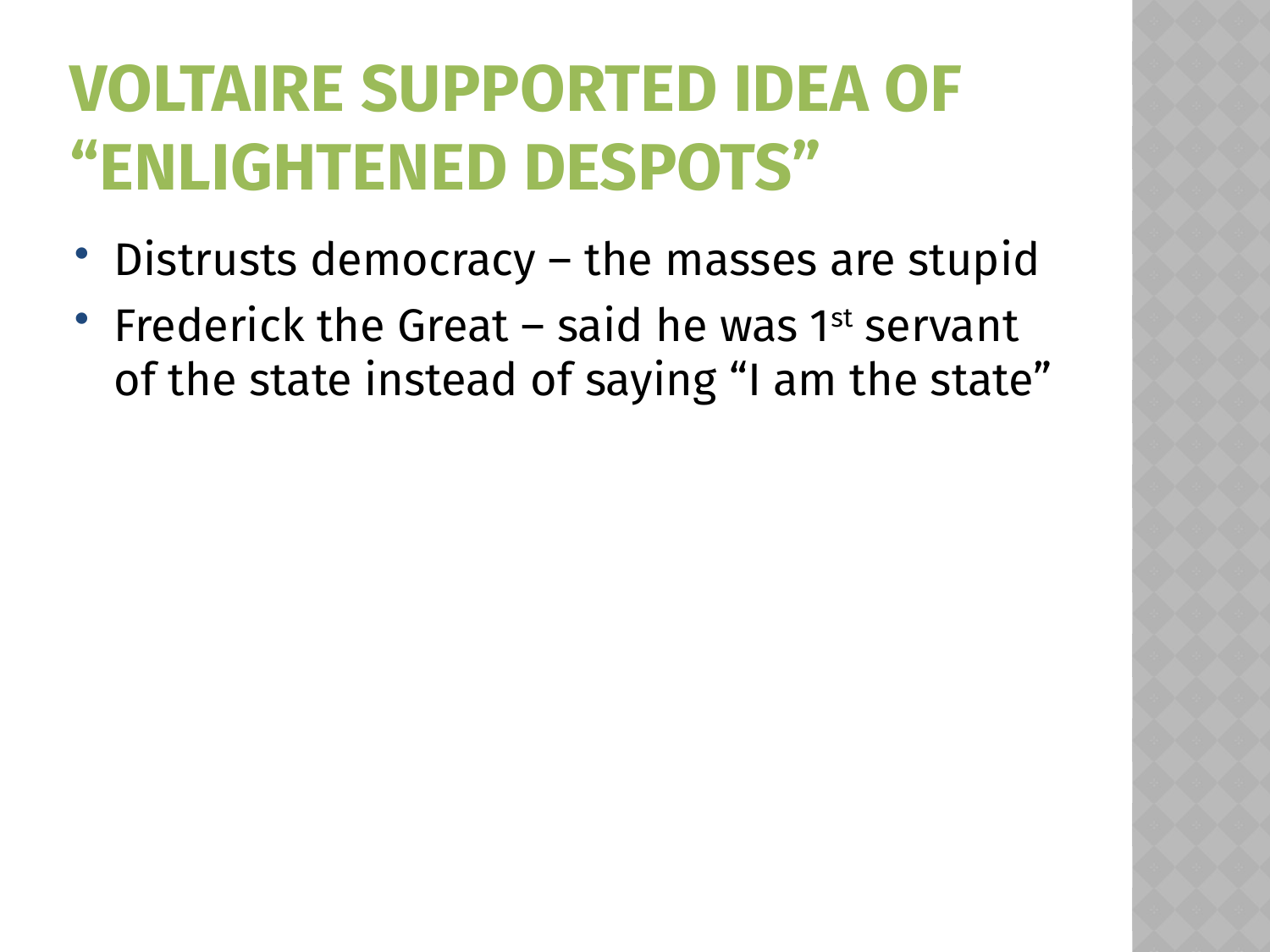

# Voltaire supported idea of “Enlightened Despots”
Distrusts democracy – the masses are stupid
Frederick the Great – said he was 1st servant of the state instead of saying “I am the state”